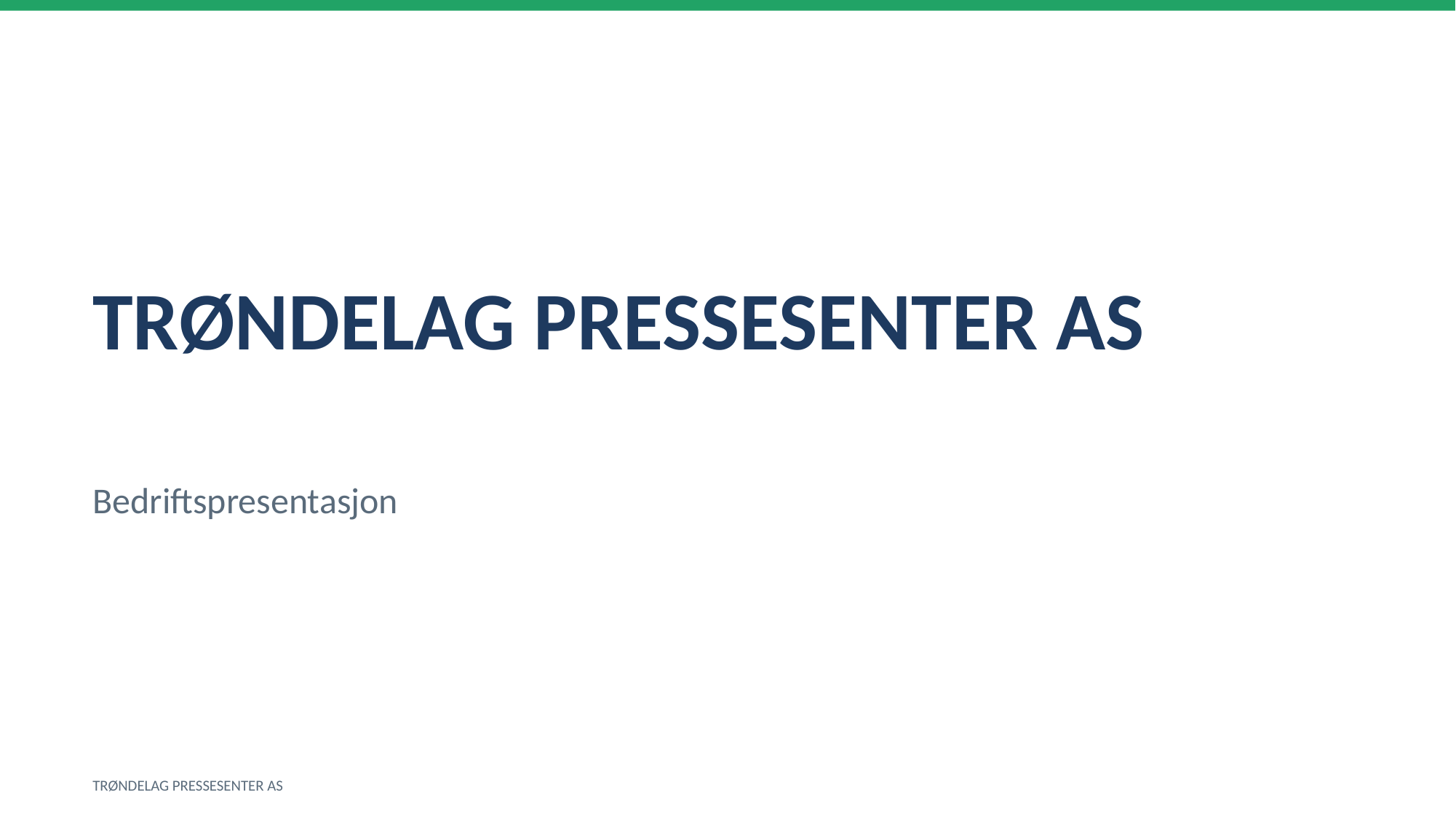

TRØNDELAG PRESSESENTER AS
Bedriftspresentasjon
TRØNDELAG PRESSESENTER AS